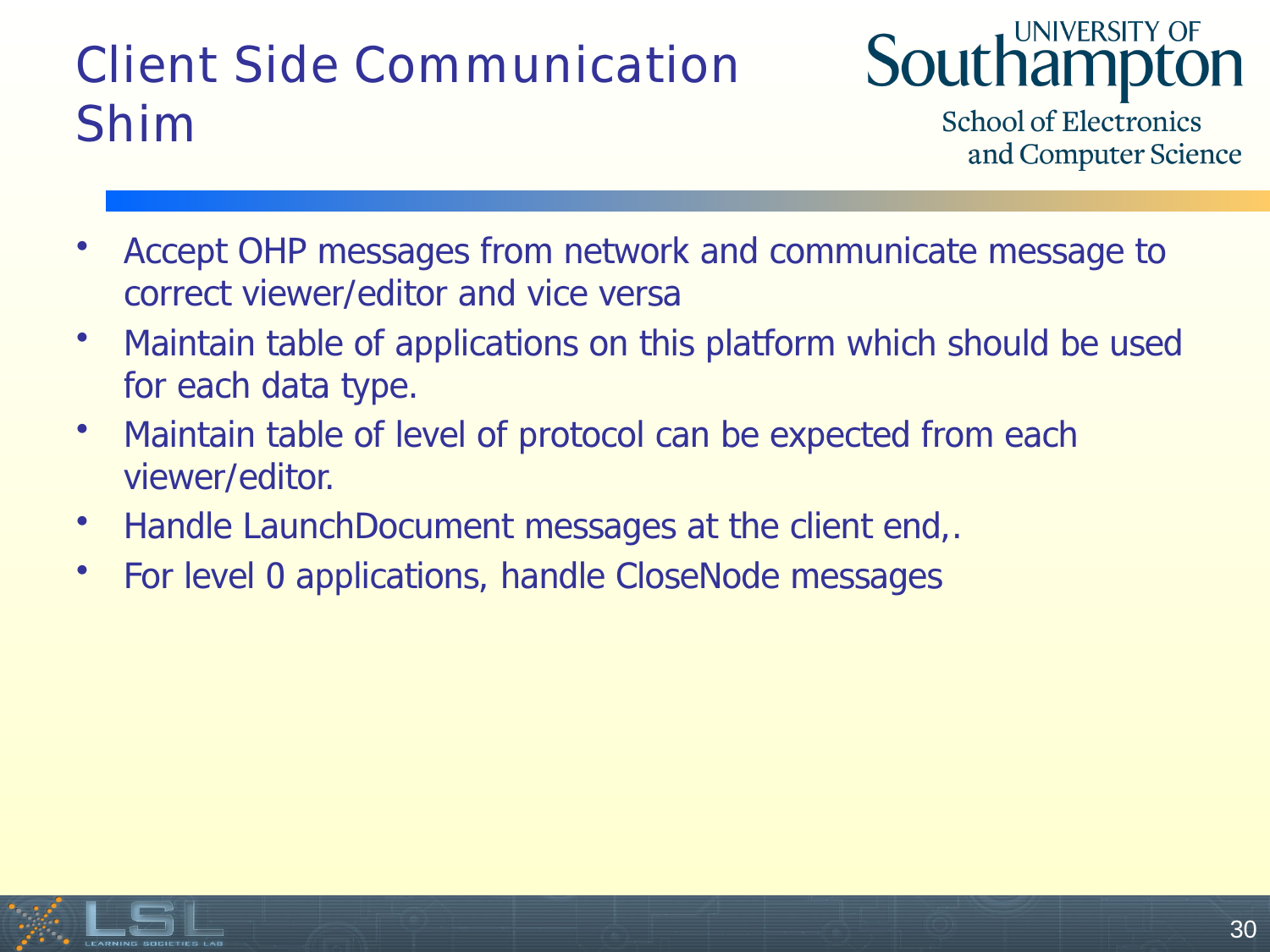

# Client Side Communication Shim
Accept OHP messages from network and communicate message to correct viewer/editor and vice versa
Maintain table of applications on this platform which should be used for each data type.
Maintain table of level of protocol can be expected from each viewer/editor.
Handle LaunchDocument messages at the client end,.
For level 0 applications, handle CloseNode messages